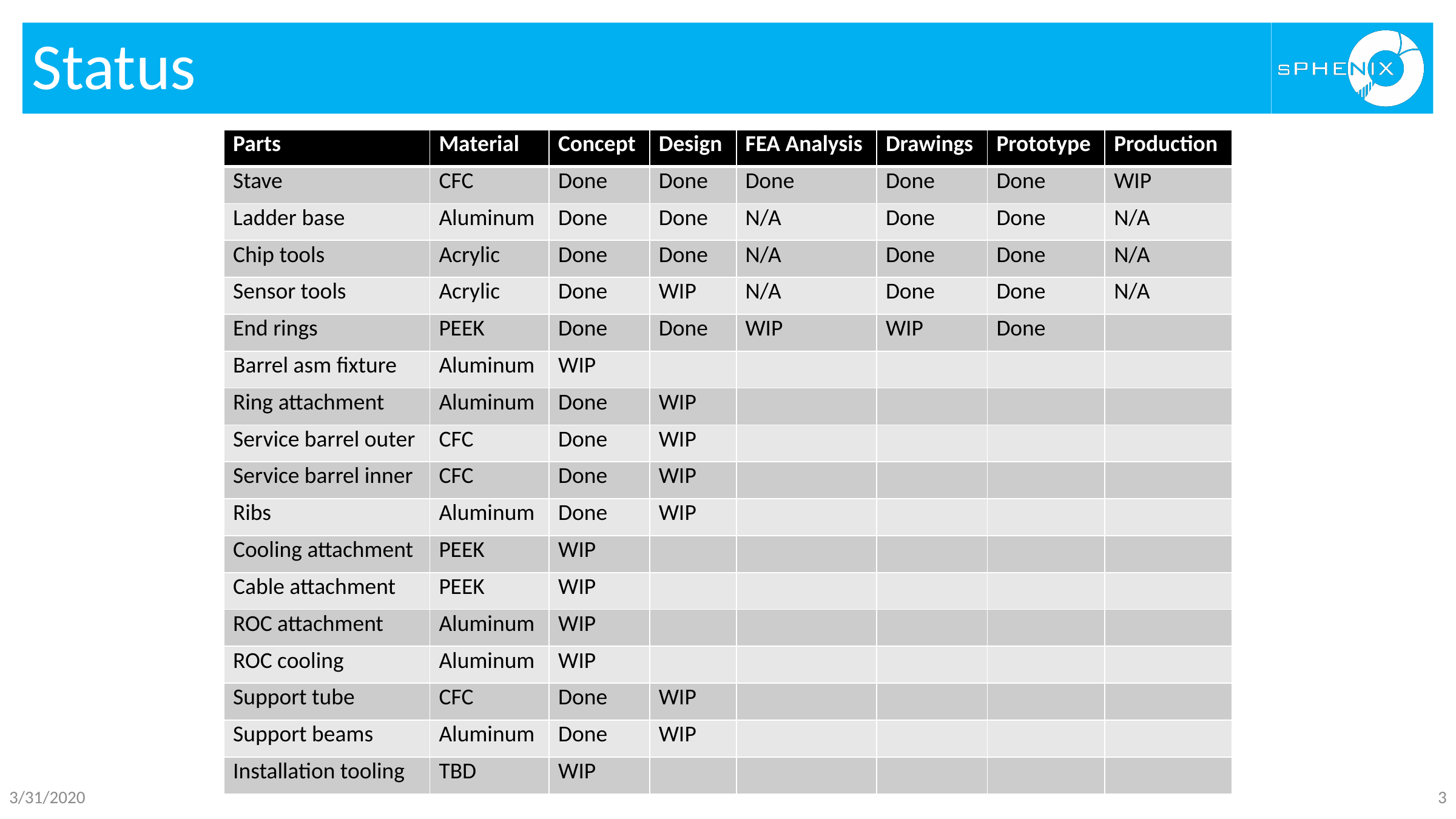

# Status
| Parts | Material | Concept | Design | FEA Analysis | Drawings | Prototype | Production |
| --- | --- | --- | --- | --- | --- | --- | --- |
| Stave | CFC | Done | Done | Done | Done | Done | WIP |
| Ladder base | Aluminum | Done | Done | N/A | Done | Done | N/A |
| Chip tools | Acrylic | Done | Done | N/A | Done | Done | N/A |
| Sensor tools | Acrylic | Done | WIP | N/A | Done | Done | N/A |
| End rings | PEEK | Done | Done | WIP | WIP | Done |  |
| Barrel asm fixture | Aluminum | WIP |  |  |  |  |  |
| Ring attachment | Aluminum | Done | WIP |  |  |  |  |
| Service barrel outer | CFC | Done | WIP |  |  |  |  |
| Service barrel inner | CFC | Done | WIP |  |  |  |  |
| Ribs | Aluminum | Done | WIP |  |  |  |  |
| Cooling attachment | PEEK | WIP |  |  |  |  |  |
| Cable attachment | PEEK | WIP |  |  |  |  |  |
| ROC attachment | Aluminum | WIP |  |  |  |  |  |
| ROC cooling | Aluminum | WIP |  |  |  |  |  |
| Support tube | CFC | Done | WIP |  |  |  |  |
| Support beams | Aluminum | Done | WIP |  |  |  |  |
| Installation tooling | TBD | WIP |  |  |  |  |  |
3/31/2020
3